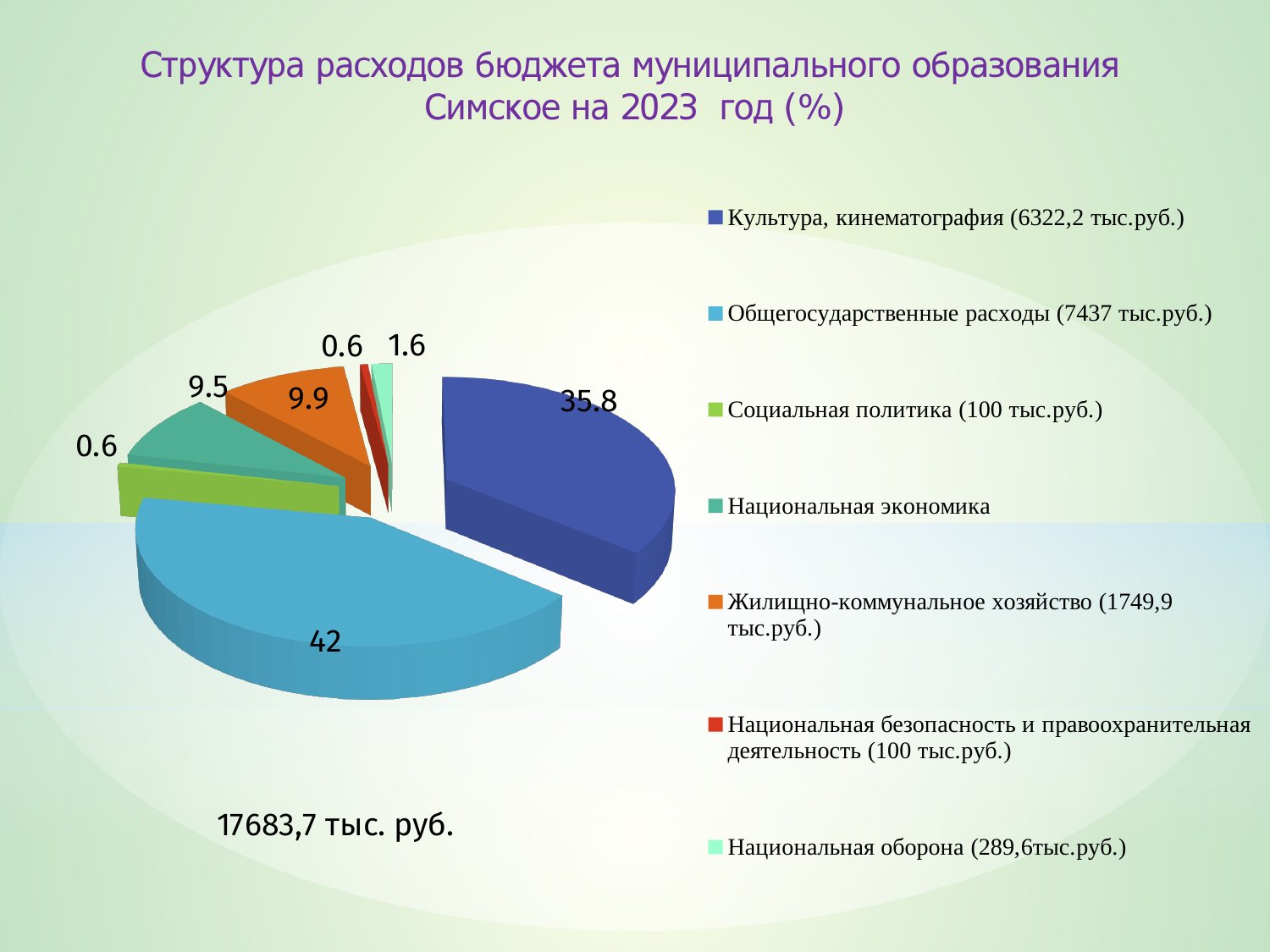

Структура расходов бюджета муниципального образования
 Симское на 2023  год (%)

[unsupported chart]